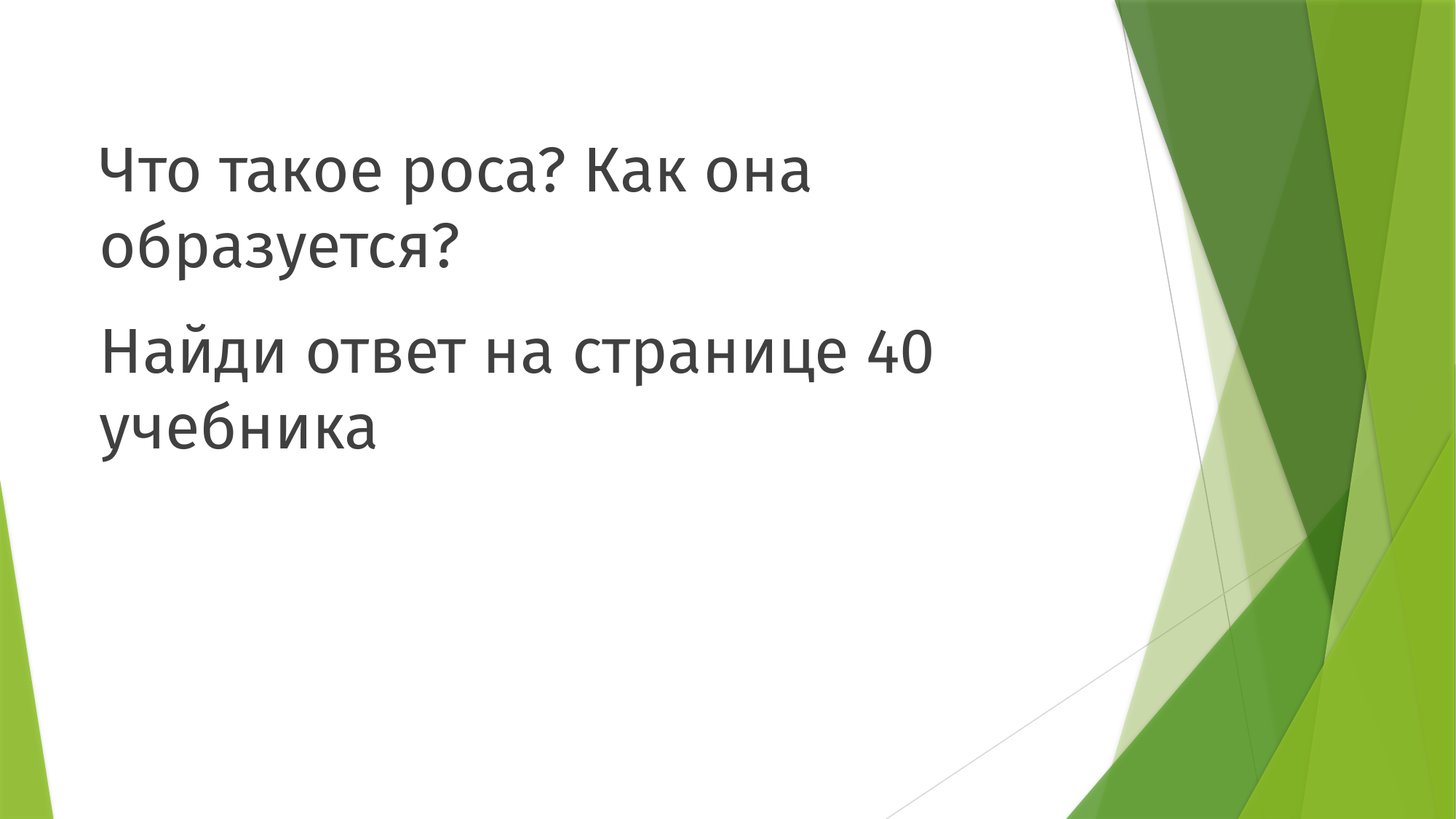

Что такое роса? Как она образуется?
Найди ответ на странице 40 учебника